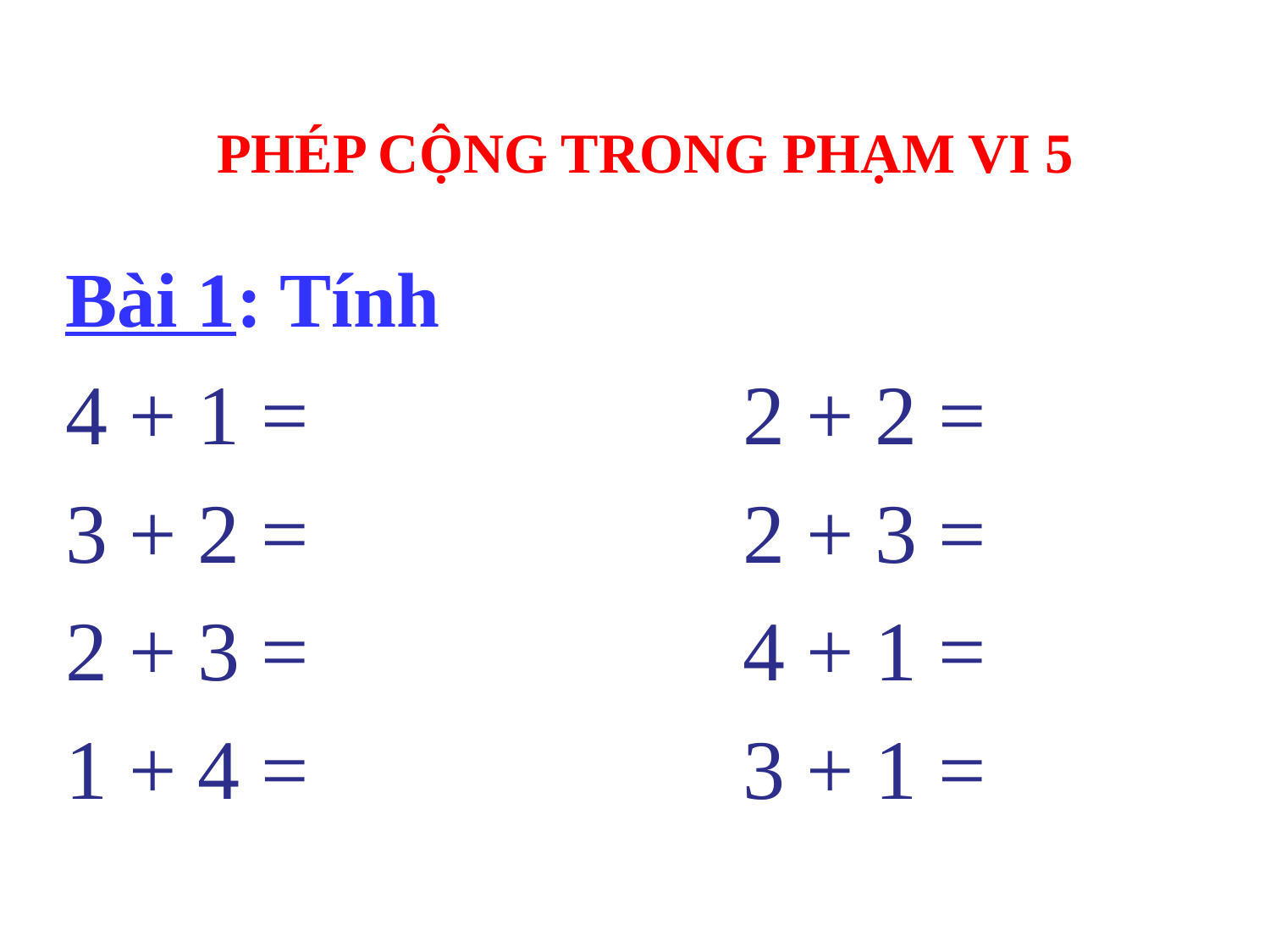

# PHÉP CỘNG TRONG PHẠM VI 5
Bài 1: Tính
4 + 1 = 			  2 + 2 =
3 + 2 =  			  2 + 3 =
2 + 3 = 			  4 + 1 =
1 + 4 =  			  3 + 1 =